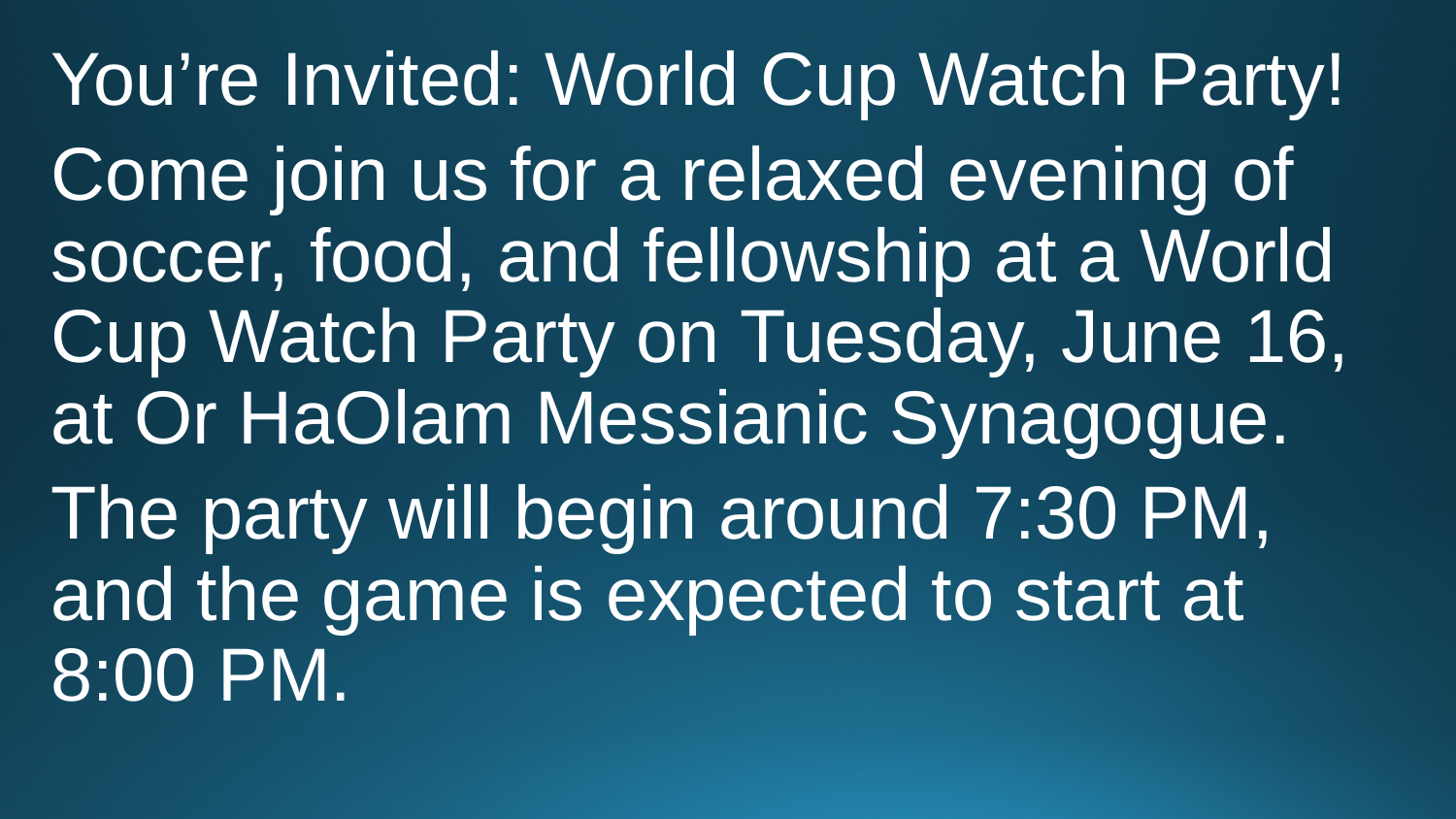

You’re Invited: World Cup Watch Party!
Come join us for a relaxed evening of soccer, food, and fellowship at a World Cup Watch Party on Tuesday, June 16, at Or HaOlam Messianic Synagogue.
The party will begin around 7:30 PM, and the game is expected to start at 8:00 PM.